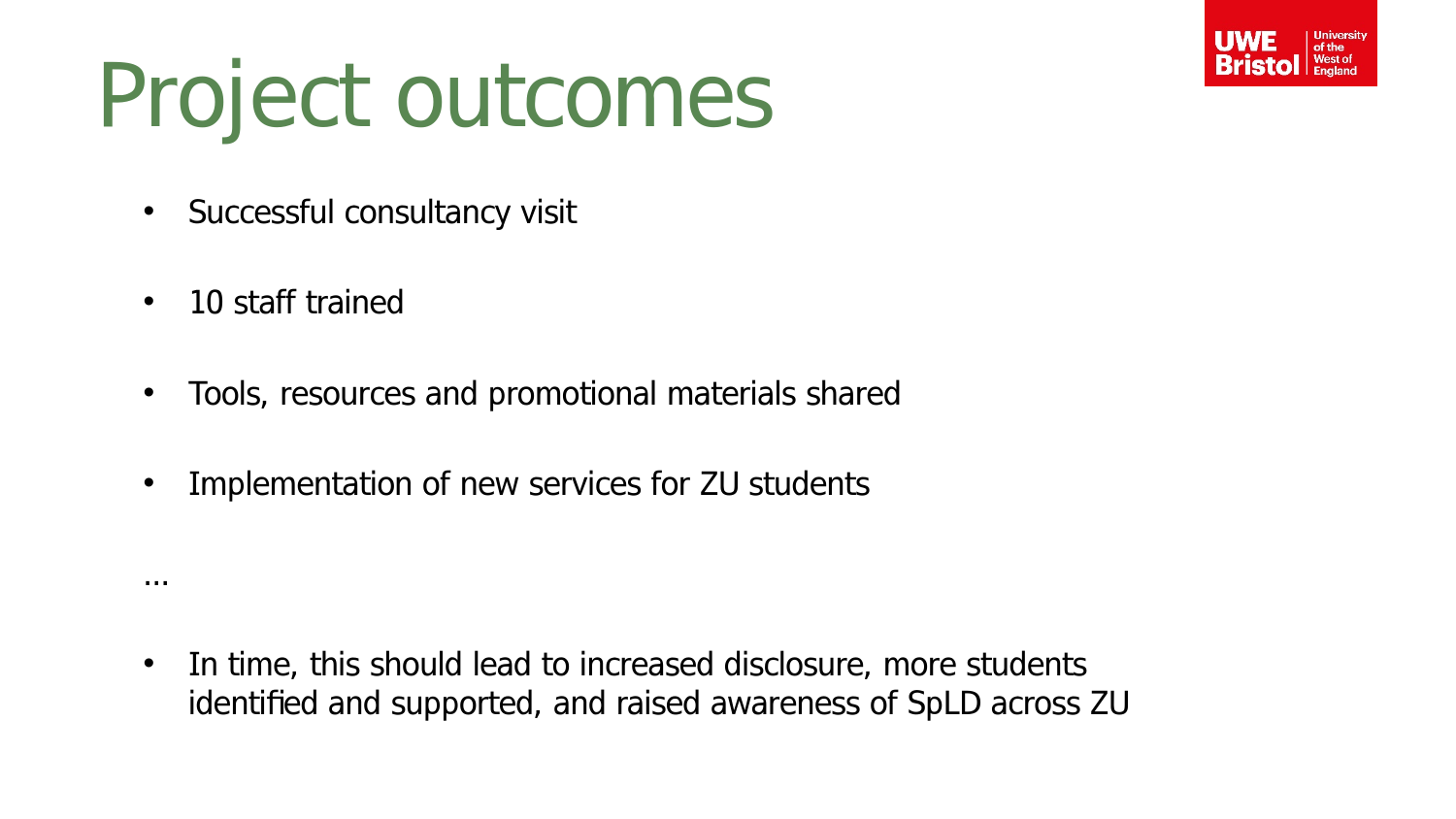

Project outcomes
Successful consultancy visit

10 staff trained

Tools, resources and promotional materials shared

Implementation of new services for ZU students

…

In time, this should lead to increased disclosure, more students identified and supported, and raised awareness of SpLD across ZU